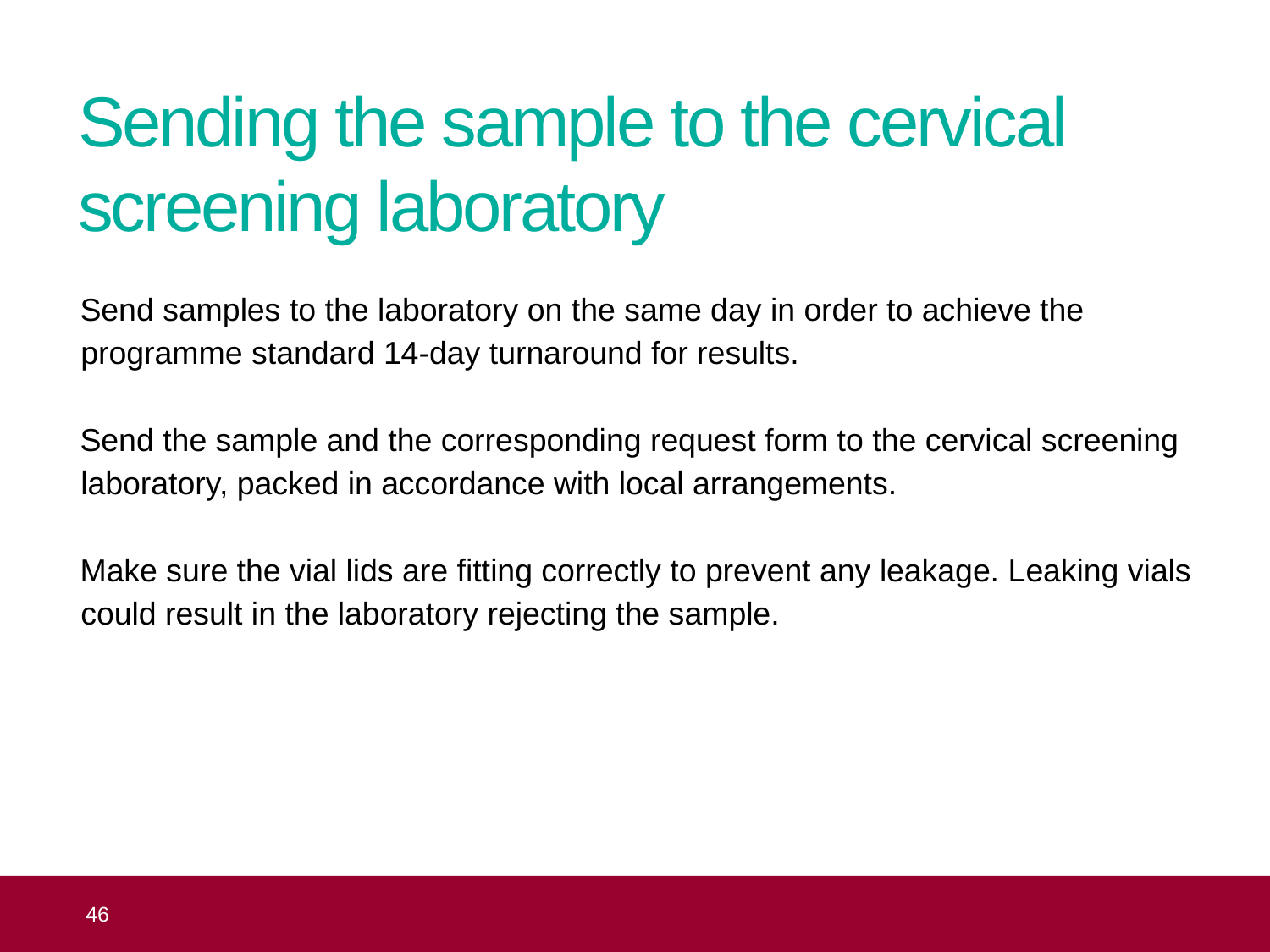

# Sending the sample to the cervical screening laboratory

Send samples to the laboratory on the same day in order to achieve the programme standard 14-day turnaround for results.

Send the sample and the corresponding request form to the cervical screening laboratory, packed in accordance with local arrangements.

Make sure the vial lids are fitting correctly to prevent any leakage. Leaking vials could result in the laboratory rejecting the sample.

  46
Topic 8: the practical aspects of taking cervical samples